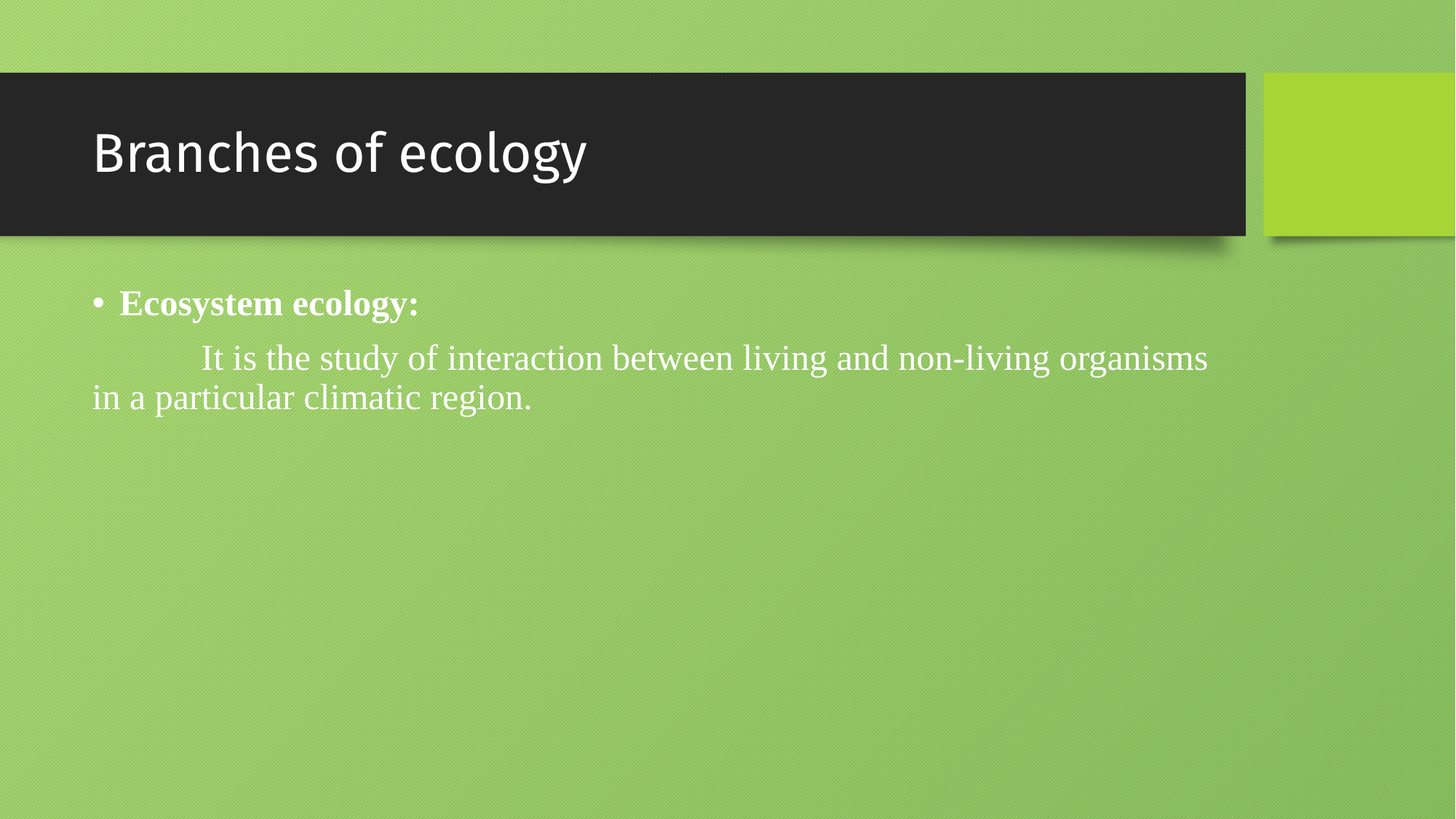

# Branches of ecology
Ecosystem ecology:
	It is the study of interaction between living and non-living organisms in a particular climatic region.